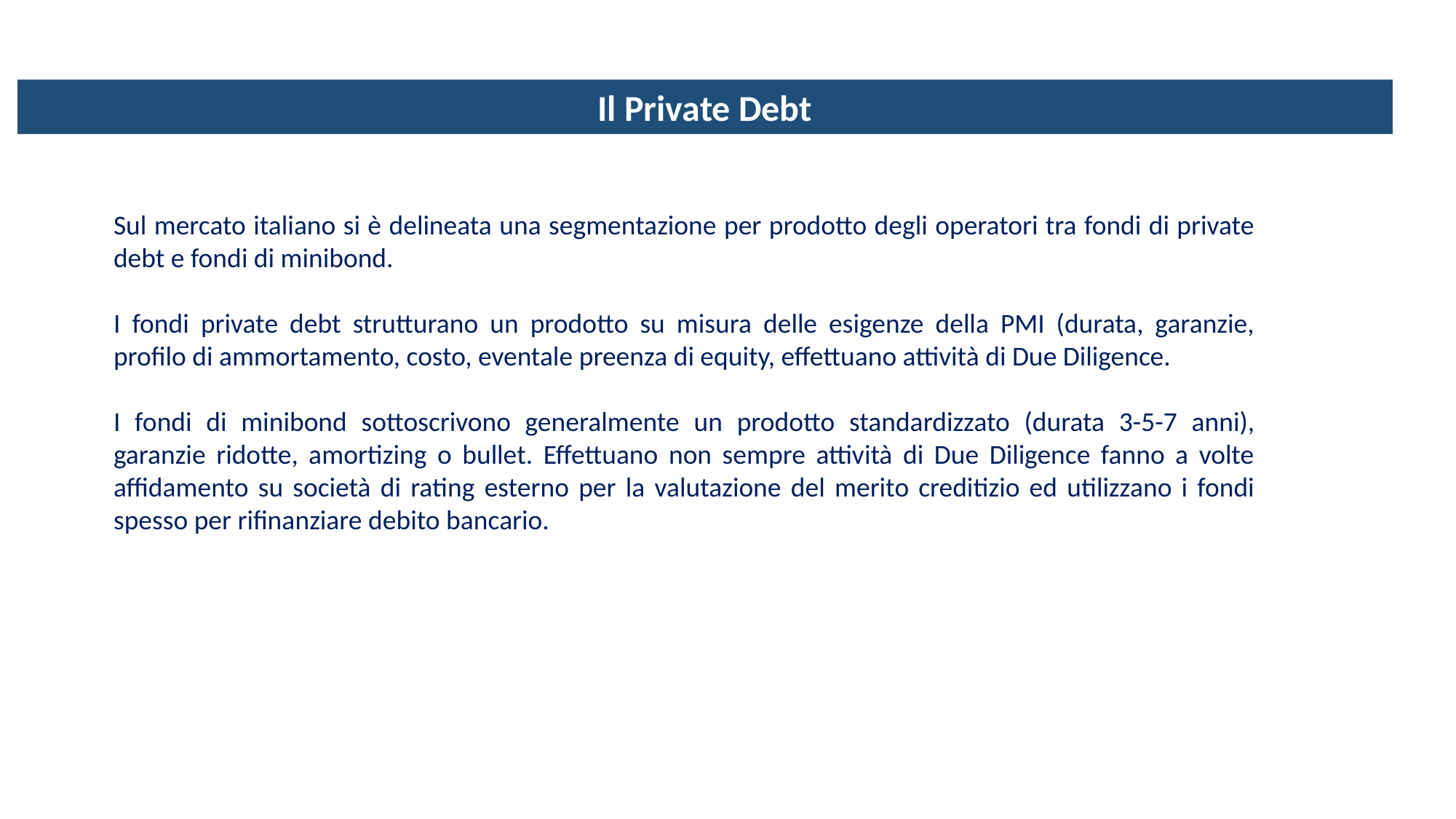

Il Private Debt
Sul mercato italiano si è delineata una segmentazione per prodotto degli operatori tra fondi di private debt e fondi di minibond.

I fondi private debt strutturano un prodotto su misura delle esigenze della PMI (durata, garanzie, profilo di ammortamento, costo, eventale preenza di equity, effettuano attività di Due Diligence.

I fondi di minibond sottoscrivono generalmente un prodotto standardizzato (durata 3-5-7 anni), garanzie ridotte, amortizing o bullet. Effettuano non sempre attività di Due Diligence fanno a volte affidamento su società di rating esterno per la valutazione del merito creditizio ed utilizzano i fondi spesso per rifinanziare debito bancario.